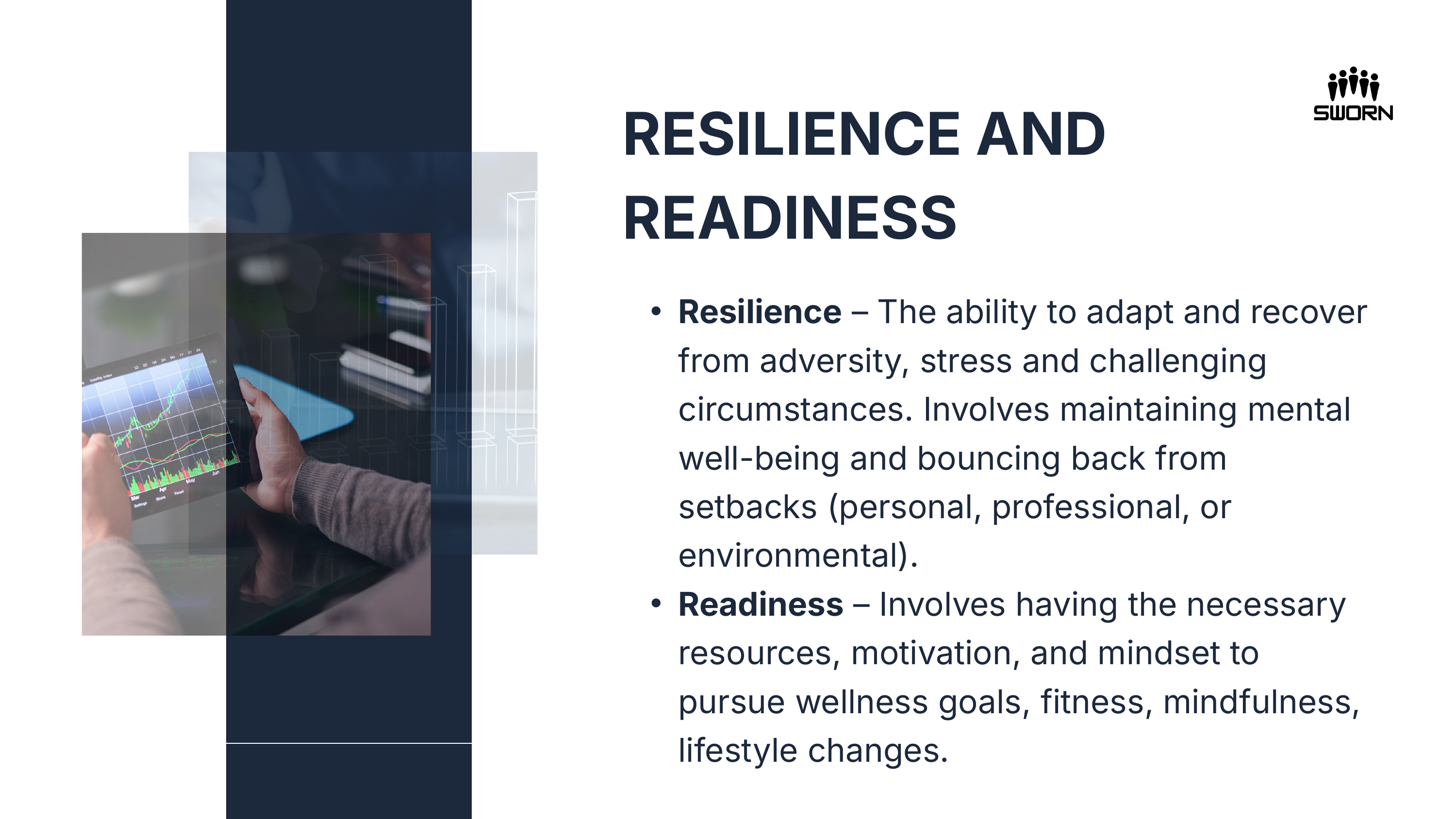

RESILIENCE AND READINESS

Resilience – The ability to adapt and recover from adversity, stress and challenging circumstances. Involves maintaining mental well-being and bouncing back from setbacks (personal, professional, or environmental).
Readiness – Involves having the necessary resources, motivation, and mindset to pursue wellness goals, fitness, mindfulness, lifestyle changes.